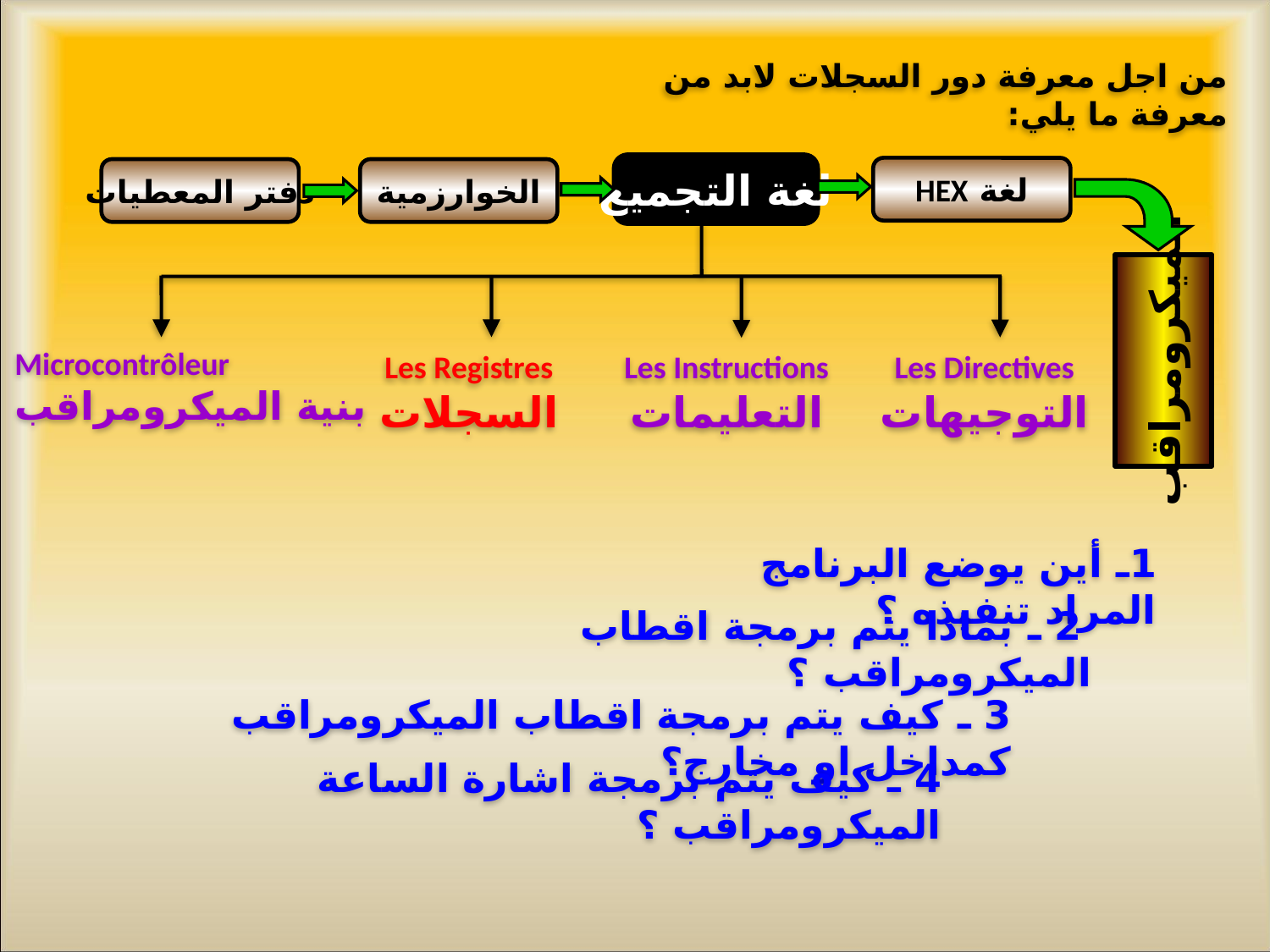

من اجل معرفة دور السجلات لابد من معرفة ما يلي:

لغة التجميع
لغة HEX
دفتر المعطيات
الخوارزمية

الميكرومراقب
Microcontrôleur
بنية الميكرومراقب
Les Registres
السجلات
Les Instructions
التعليمات
Les Directives
التوجيهات
1ـ أين يوضع البرنامج المراد تنفيذه ؟
 2 ـ بماذا يتم برمجة اقطاب الميكرومراقب ؟
3 ـ كيف يتم برمجة اقطاب الميكرومراقب كمداخل او مخارج؟
4 ـ كيف يتم برمجة اشارة الساعة الميكرومراقب ؟